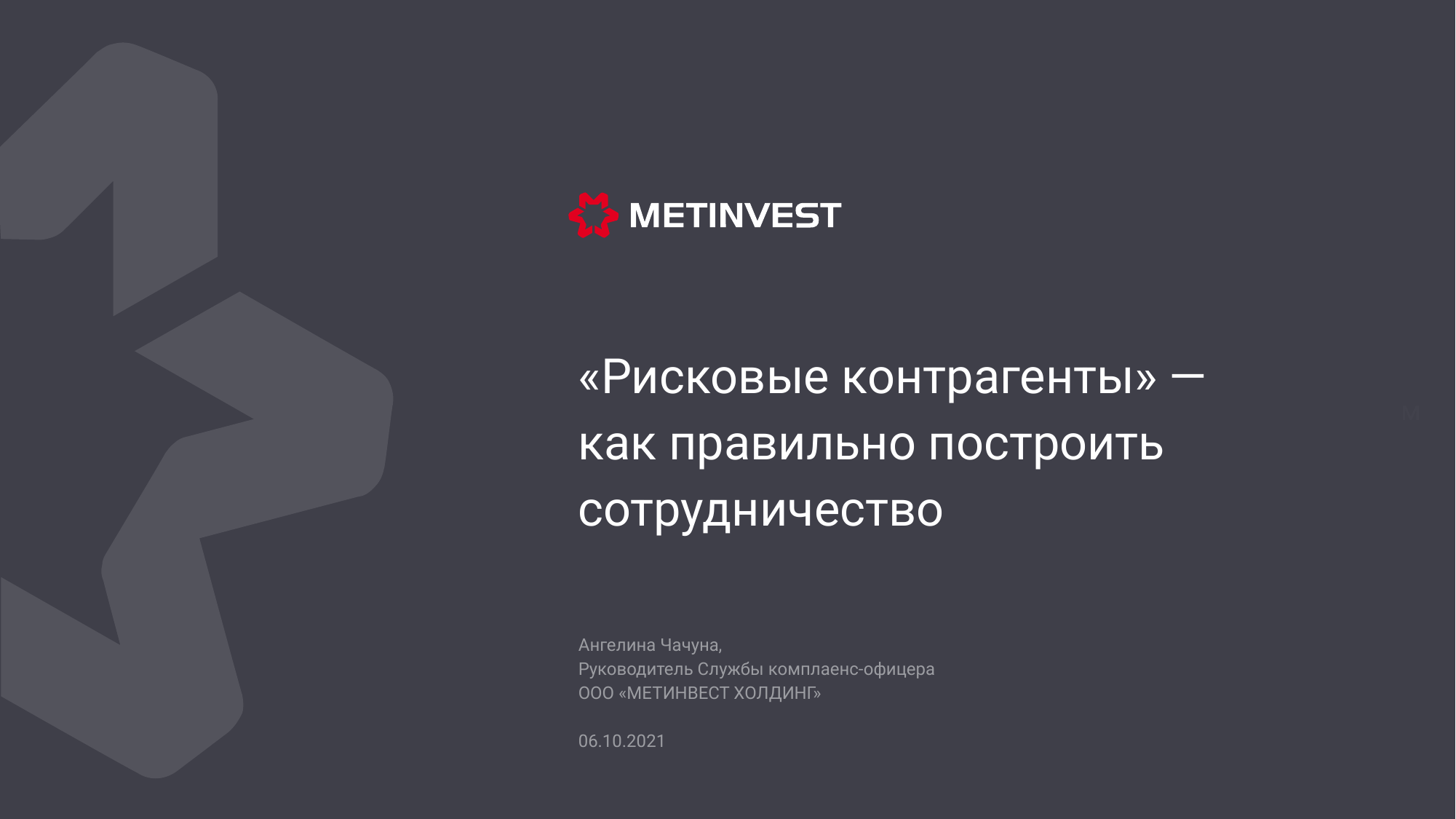

# «Рисковые контрагенты» — как правильно построить сотрудничество
Ангелина Чачуна,
Руководитель Службы комплаенс-офицера
ООО «МЕТИНВЕСТ ХОЛДИНГ»

06.10.2021